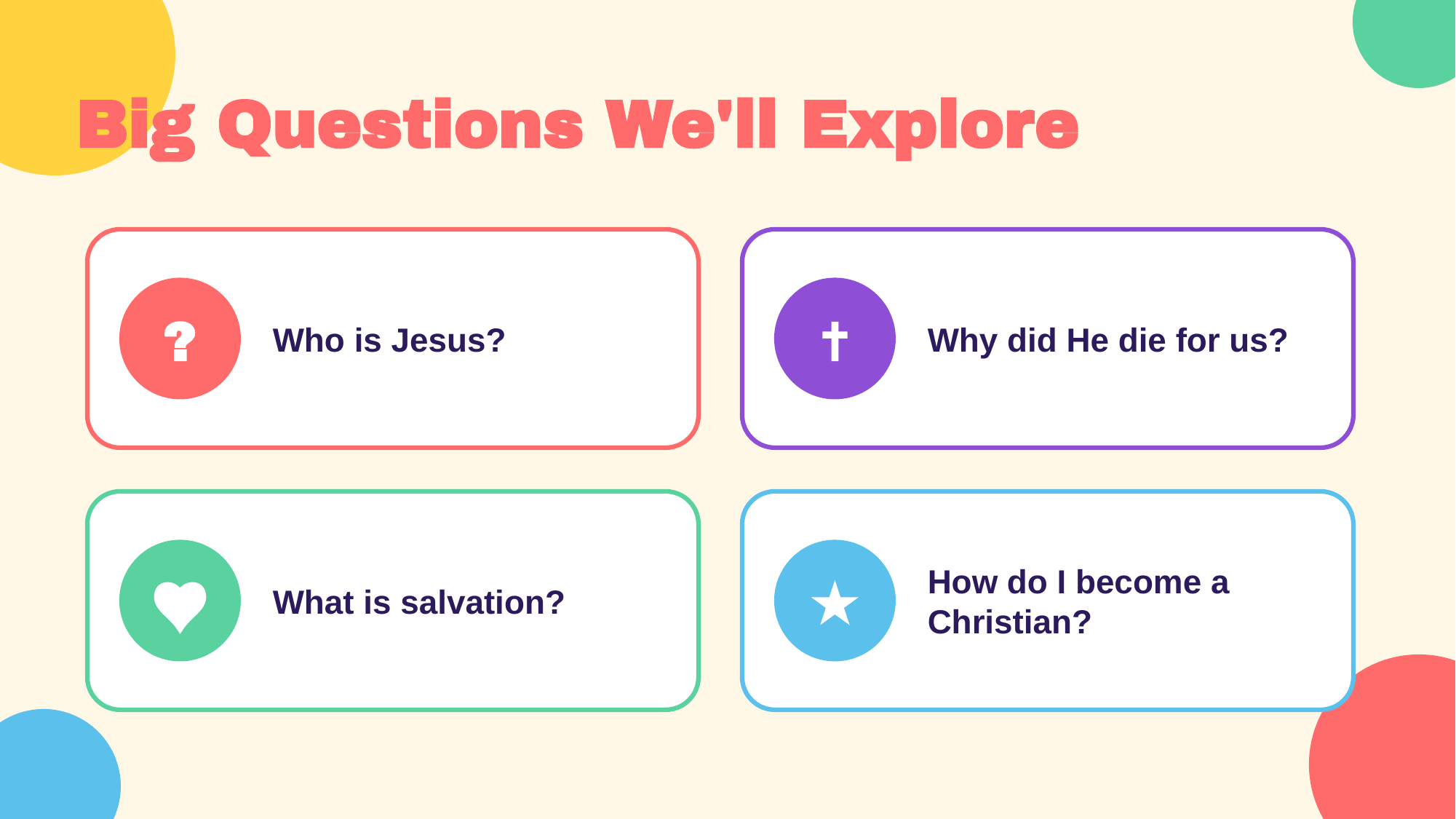

Big Questions We'll Explore

Who is Jesus?
Why did He die for us?

?

✝

What is salvation?
How do I become a Christian?

♥

★